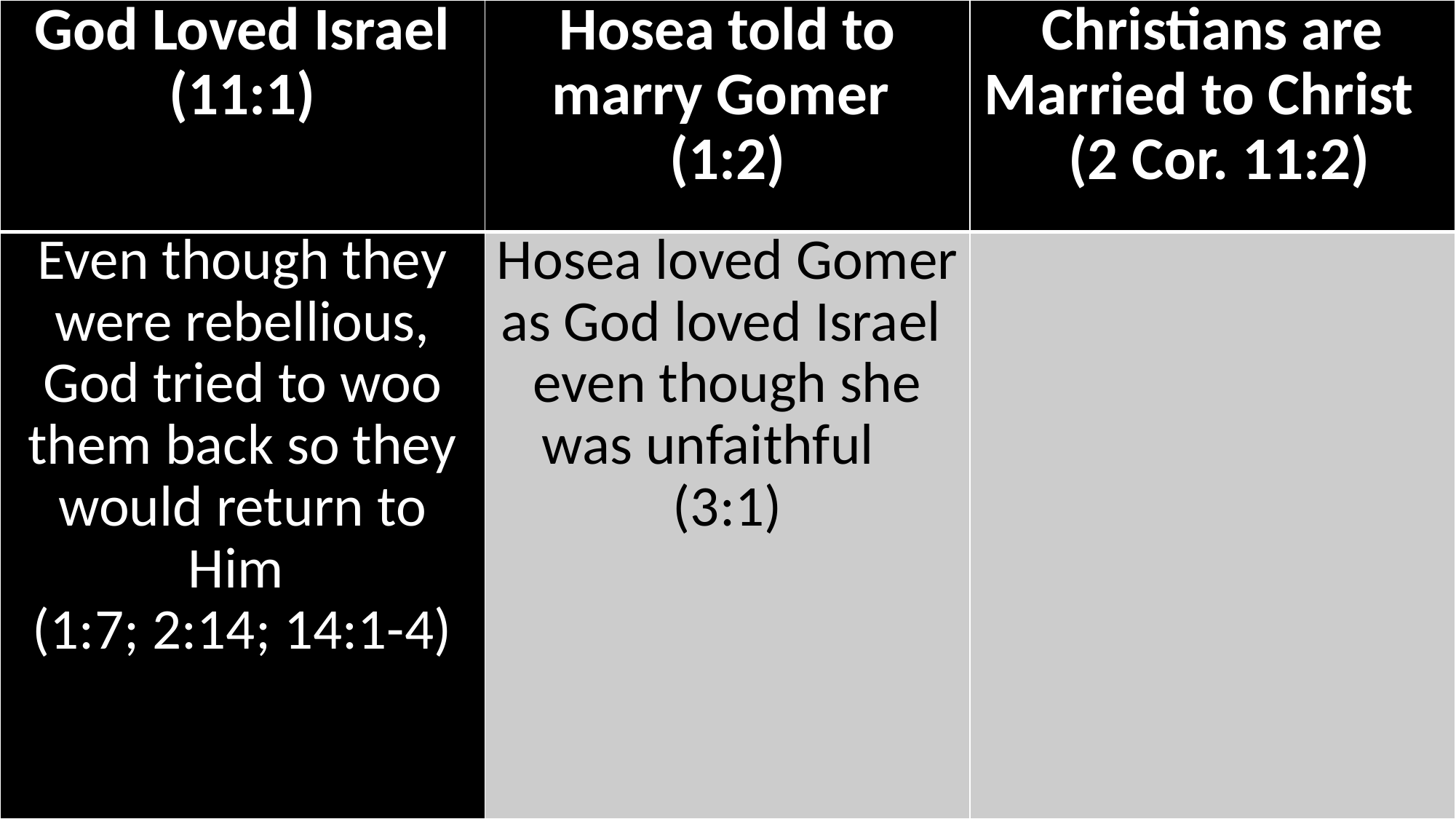

| God Loved Israel (11:1) | Hosea told to marry Gomer (1:2) | Christians are Married to Christ (2 Cor. 11:2) |
| --- | --- | --- |
| Even though they were rebellious, God tried to woo them back so they would return to Him (1:7; 2:14; 14:1-4) | Hosea loved Gomer as God loved Israel even though she was unfaithful (3:1) |  |